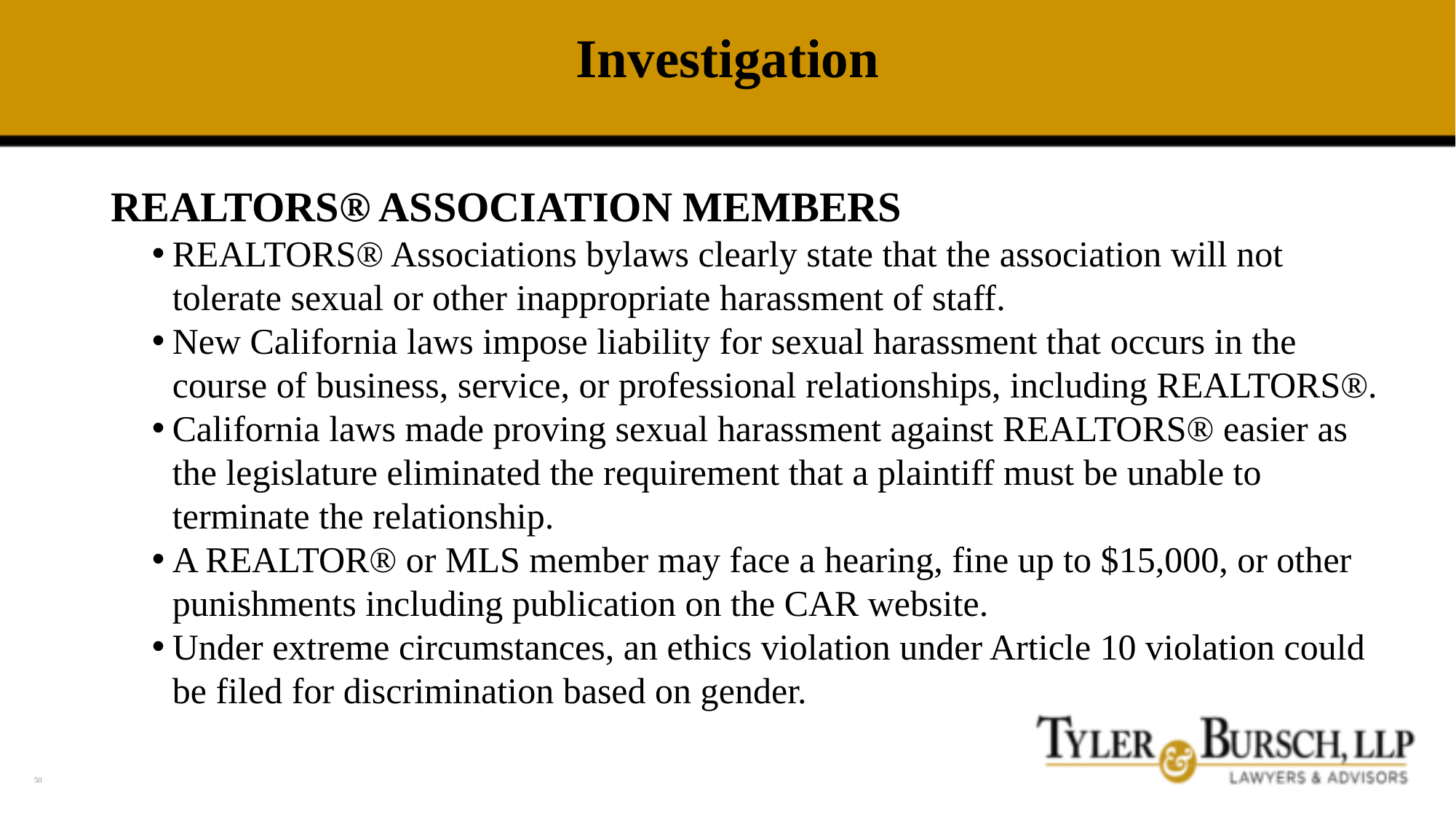

# Investigation
REALTORS® ASSOCIATION MEMBERS
REALTORS® Associations bylaws clearly state that the association will not tolerate sexual or other inappropriate harassment of staff.
New California laws impose liability for sexual harassment that occurs in the course of business, service, or professional relationships, including REALTORS®.
California laws made proving sexual harassment against REALTORS® easier as the legislature eliminated the requirement that a plaintiff must be unable to terminate the relationship.
A REALTOR® or MLS member may face a hearing, fine up to $15,000, or other punishments including publication on the CAR website.
Under extreme circumstances, an ethics violation under Article 10 violation could be filed for discrimination based on gender.
50